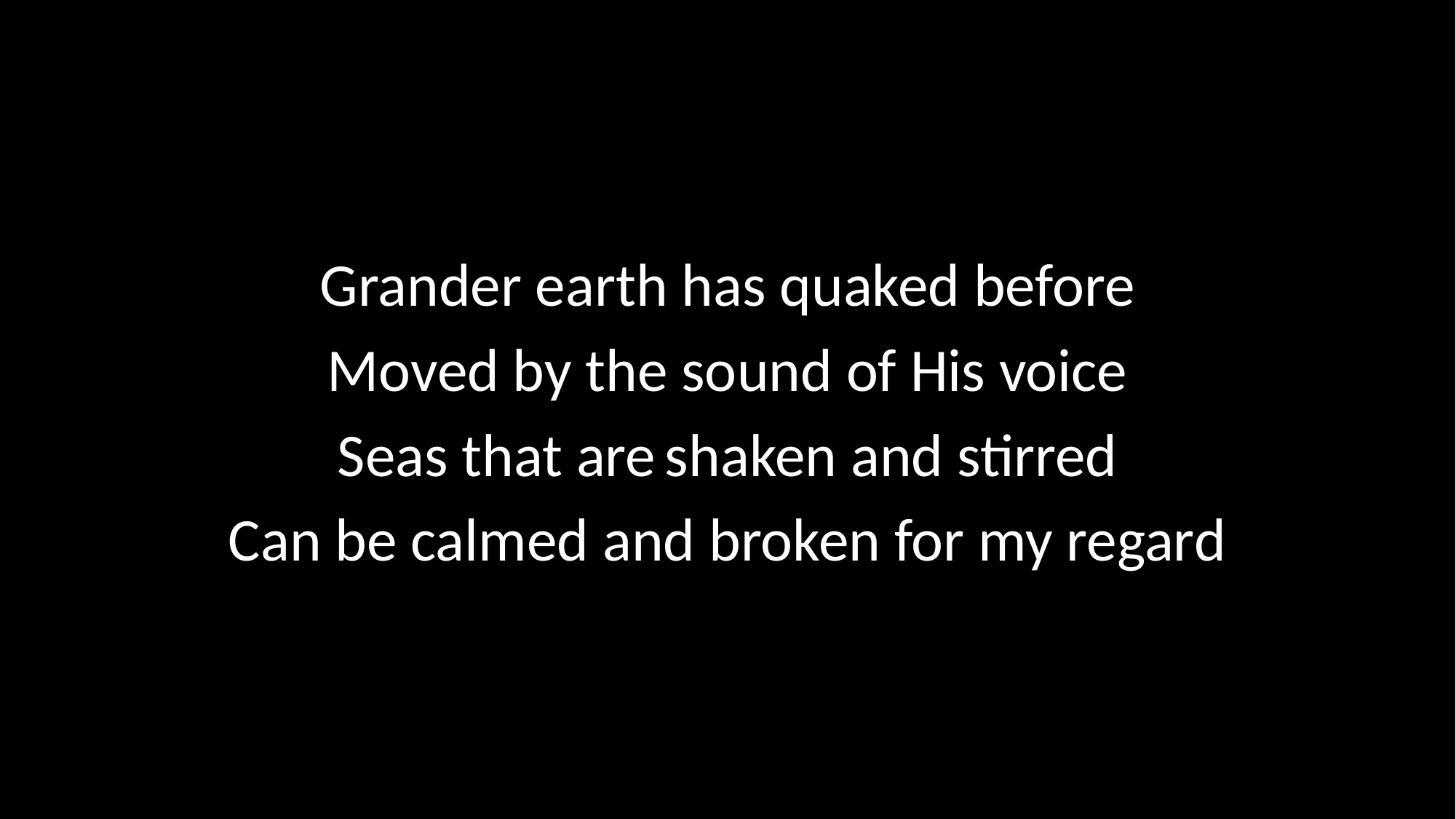

Grander earth has quaked before
Moved by the sound of His voice
Seas that are	shaken and stirred
Can be calmed and broken for my regard